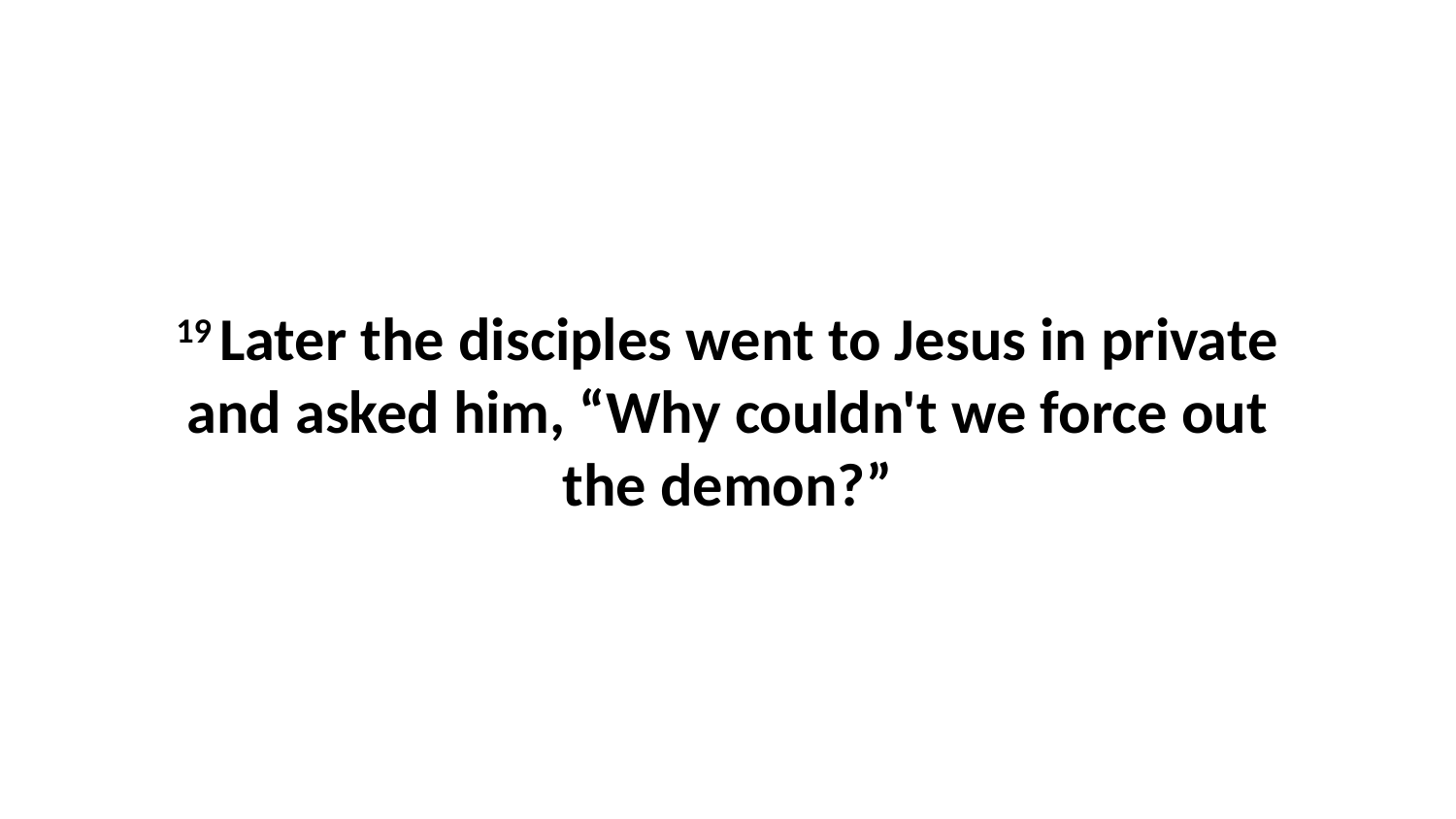

19 Later the disciples went to Jesus in private and asked him, “Why couldn't we force out the demon?”